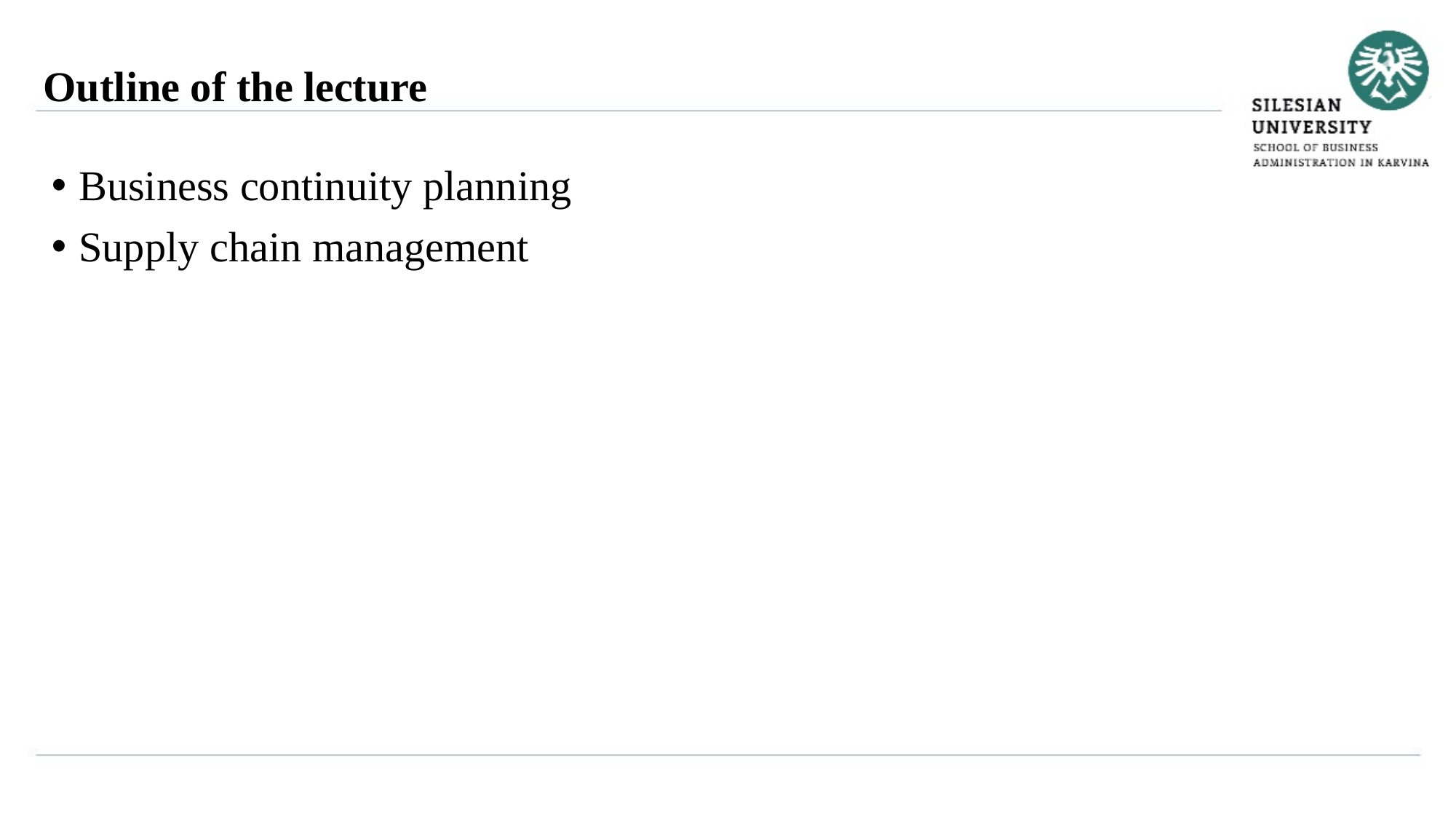

Outline of the lecture
Business continuity planning
Supply chain management